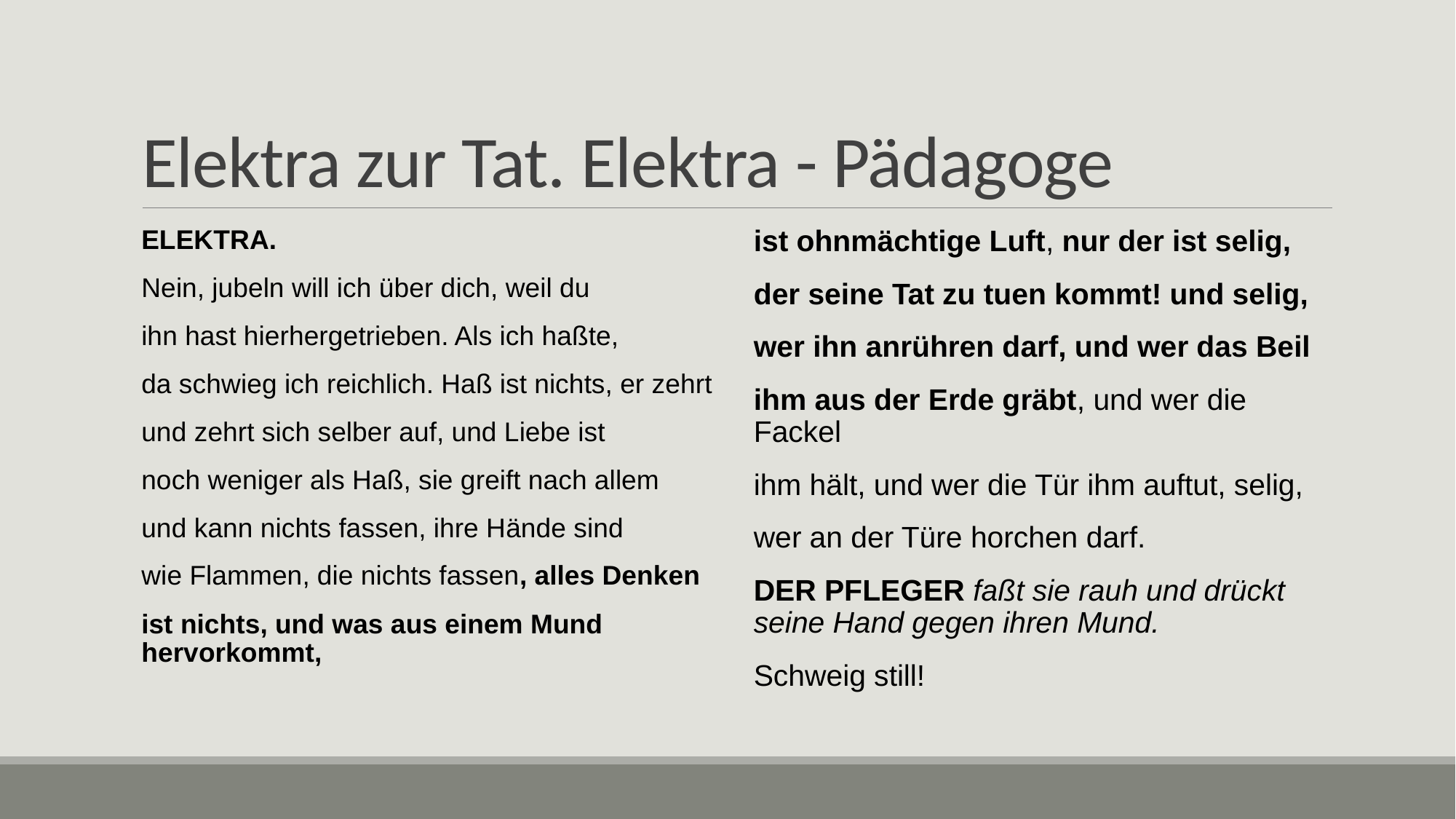

# Elektra zur Tat. Elektra - Pädagoge
ELEKTRA.
Nein, jubeln will ich über dich, weil du
ihn hast hierhergetrieben. Als ich haßte,
da schwieg ich reichlich. Haß ist nichts, er zehrt
und zehrt sich selber auf, und Liebe ist
noch weniger als Haß, sie greift nach allem
und kann nichts fassen, ihre Hände sind
wie Flammen, die nichts fassen, alles Denken
ist nichts, und was aus einem Mund hervorkommt,

ist ohnmächtige Luft, nur der ist selig,
der seine Tat zu tuen kommt! und selig,
wer ihn anrühren darf, und wer das Beil
ihm aus der Erde gräbt, und wer die Fackel
ihm hält, und wer die Tür ihm auftut, selig,
wer an der Türe horchen darf.
DER PFLEGER faßt sie rauh und drückt seine Hand gegen ihren Mund.
Schweig still!